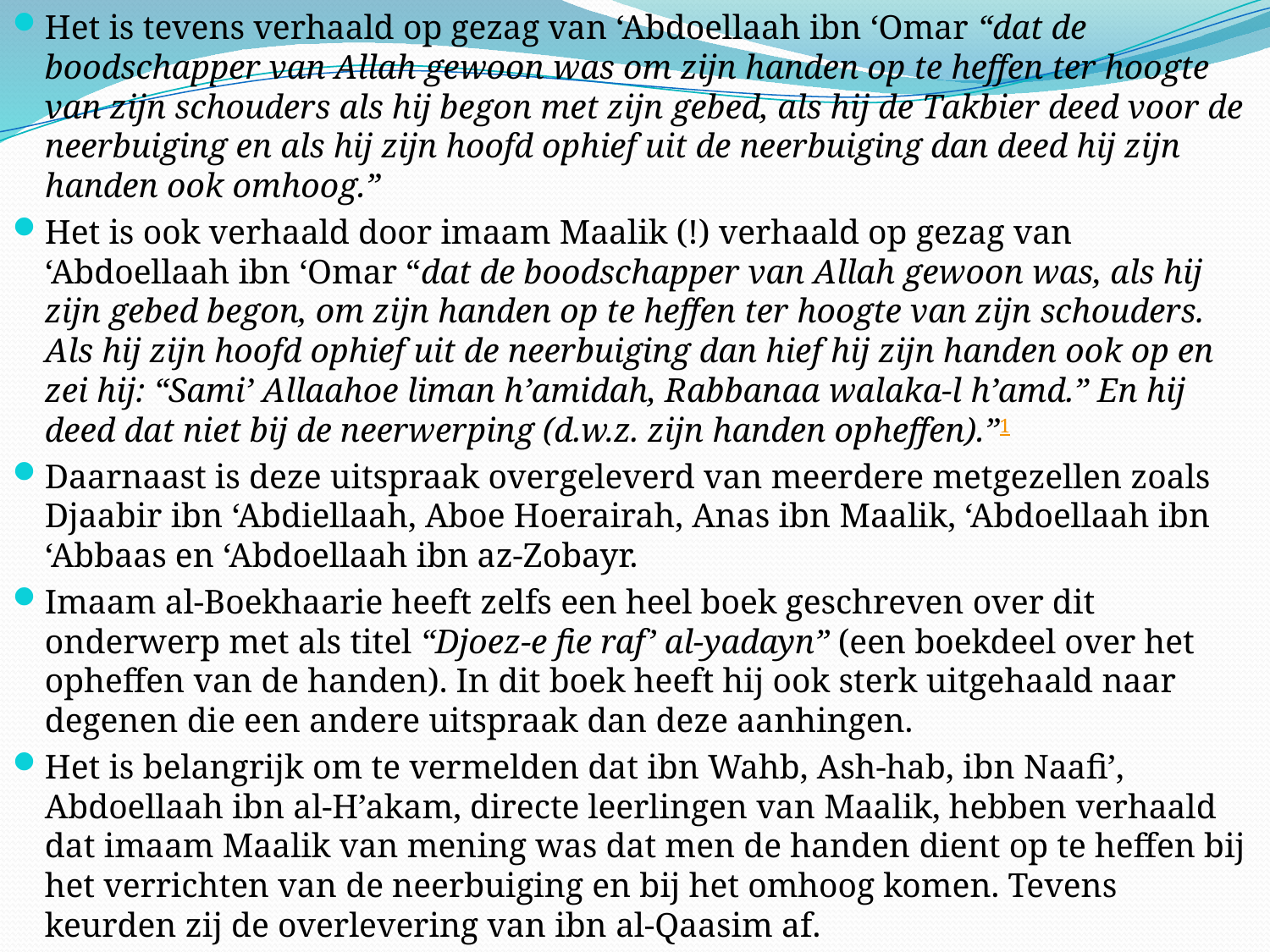

Het is tevens verhaald op gezag van ‘Abdoellaah ibn ‘Omar “dat de boodschapper van Allah gewoon was om zijn handen op te heffen ter hoogte van zijn schouders als hij begon met zijn gebed, als hij de Takbier deed voor de neerbuiging en als hij zijn hoofd ophief uit de neerbuiging dan deed hij zijn handen ook omhoog.”
Het is ook verhaald door imaam Maalik (!) verhaald op gezag van ‘Abdoellaah ibn ‘Omar “dat de boodschapper van Allah gewoon was, als hij zijn gebed begon, om zijn handen op te heffen ter hoogte van zijn schouders. Als hij zijn hoofd ophief uit de neerbuiging dan hief hij zijn handen ook op en zei hij: “Sami’ Allaahoe liman h’amidah, Rabbanaa walaka-l h’amd.” En hij deed dat niet bij de neerwerping (d.w.z. zijn handen opheffen).”1
Daarnaast is deze uitspraak overgeleverd van meerdere metgezellen zoals Djaabir ibn ‘Abdiellaah, Aboe Hoerairah, Anas ibn Maalik, ‘Abdoellaah ibn ‘Abbaas en ‘Abdoellaah ibn az-Zobayr.
Imaam al-Boekhaarie heeft zelfs een heel boek geschreven over dit onderwerp met als titel “Djoez-e fie raf’ al-yadayn” (een boekdeel over het opheffen van de handen). In dit boek heeft hij ook sterk uitgehaald naar degenen die een andere uitspraak dan deze aanhingen.
Het is belangrijk om te vermelden dat ibn Wahb, Ash-hab, ibn Naafi’, Abdoellaah ibn al-H’akam, directe leerlingen van Maalik, hebben verhaald dat imaam Maalik van mening was dat men de handen dient op te heffen bij het verrichten van de neerbuiging en bij het omhoog komen. Tevens keurden zij de overlevering van ibn al-Qaasim af.